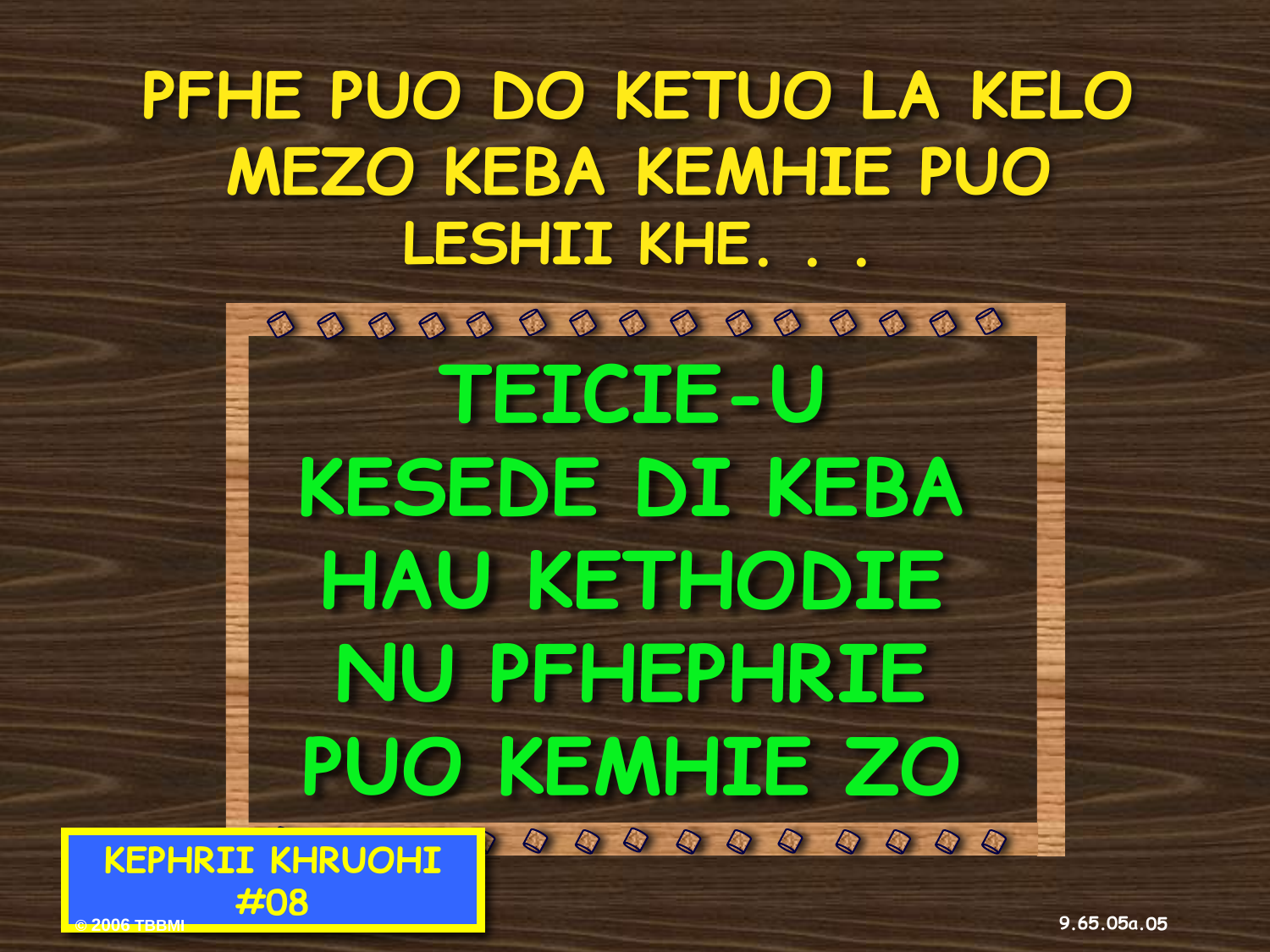

PFHE PUO DO KETUO LA KELO MEZO KEBA KEMHIE PUO LESHII KHE. . .

TEICIE-U KESEDE DI KEBA HAU KETHODIE NU PFHEPHRIE PUO KEMHIE ZO

KEPHRII KHRUOHI #08
9.65.05a.
05
© 2006 TBBMI